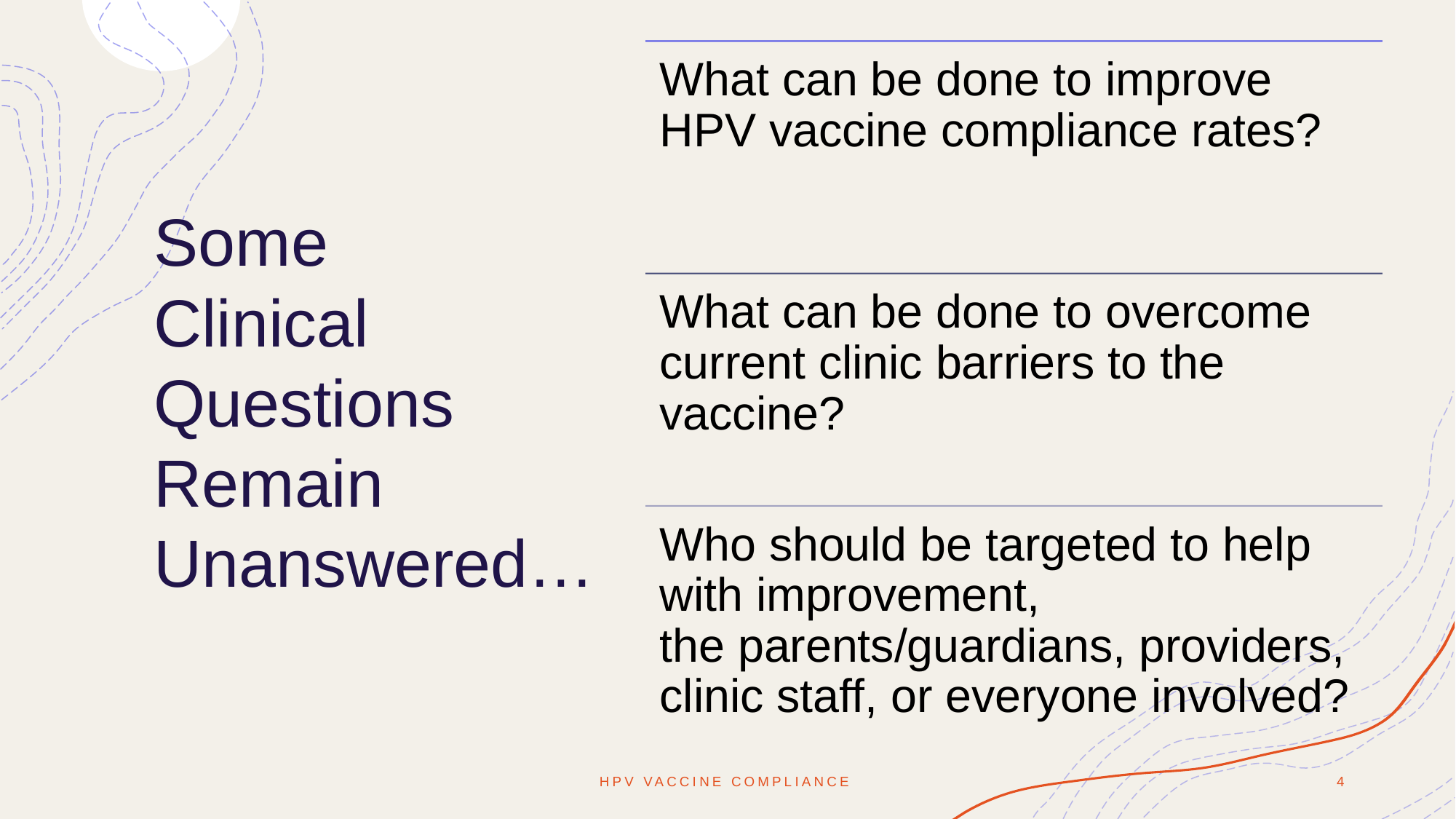

What can be done to improve HPV vaccine compliance rates?
What can be done to overcome current clinic barriers to the vaccine?
Who should be targeted to help with improvement, the parents/guardians, providers, clinic staff, or everyone involved?
# Some Clinical Questions  Remain Unanswered…

HPV Vaccine Compliance
4